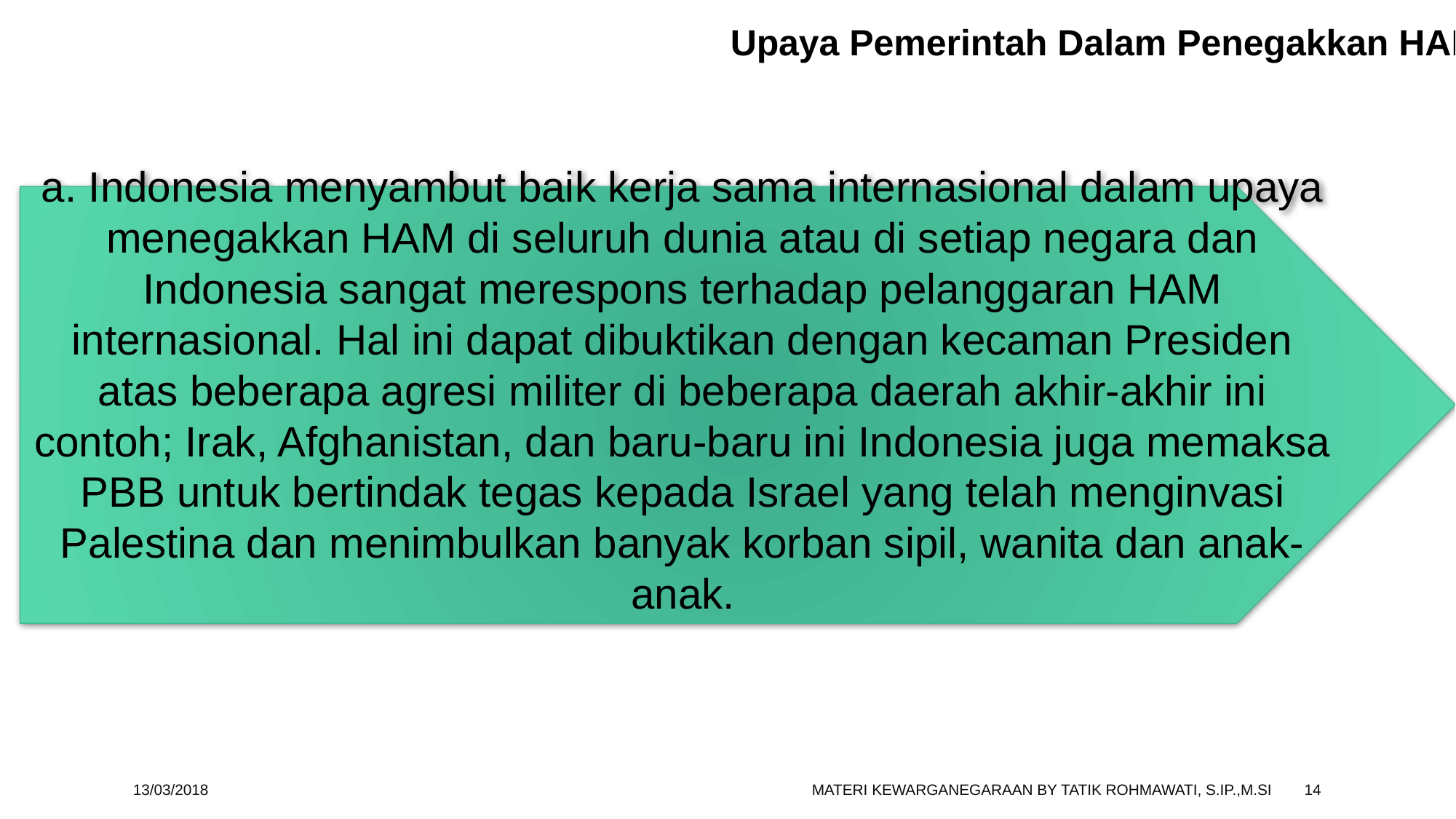

Upaya Pemerintah Dalam Penegakkan HAM
a. Indonesia menyambut baik kerja sama internasional dalam upaya menegakkan HAM di seluruh dunia atau di setiap negara dan Indonesia sangat merespons terhadap pelanggaran HAM internasional. Hal ini dapat dibuktikan dengan kecaman Presiden atas beberapa agresi militer di beberapa daerah akhir-akhir ini contoh; Irak, Afghanistan, dan baru-baru ini Indonesia juga memaksa PBB untuk bertindak tegas kepada Israel yang telah menginvasi Palestina dan menimbulkan banyak korban sipil, wanita dan anak-anak.

13/03/2018
Materi Kewarganegaraan By Tatik Rohmawati, S.IP.,M.Si
14